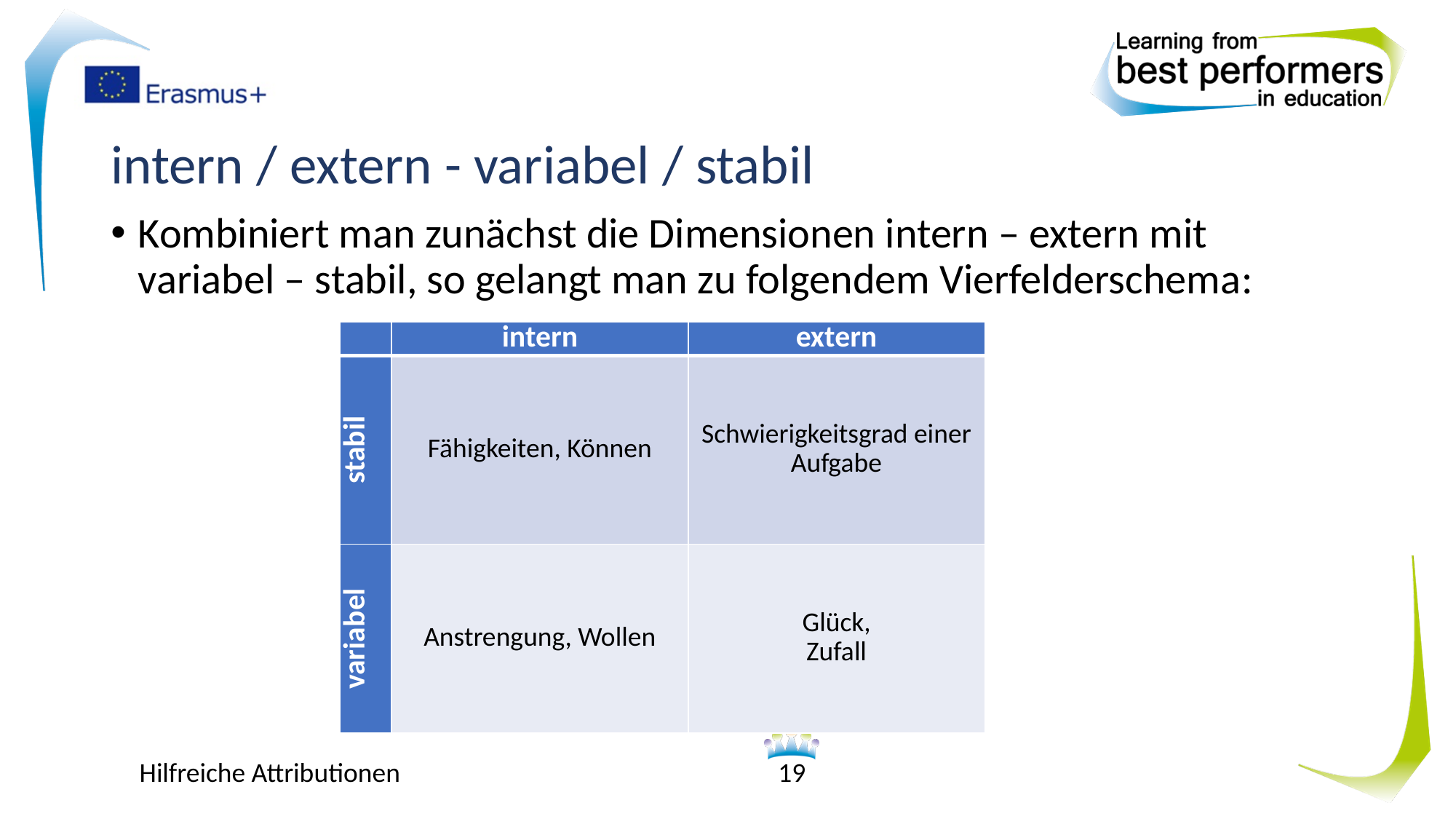

# intern / extern - variabel / stabil
Kombiniert man zunächst die Dimensionen intern – extern mit variabel – stabil, so gelangt man zu folgendem Vierfelderschema:

|  | intern | extern |
| --- | --- | --- |
| stabil | Fähigkeiten, Können | Schwierigkeitsgrad einer Aufgabe |
| variabel | Anstrengung, Wollen | Glück, Zufall |
Hilfreiche Attributionen
19